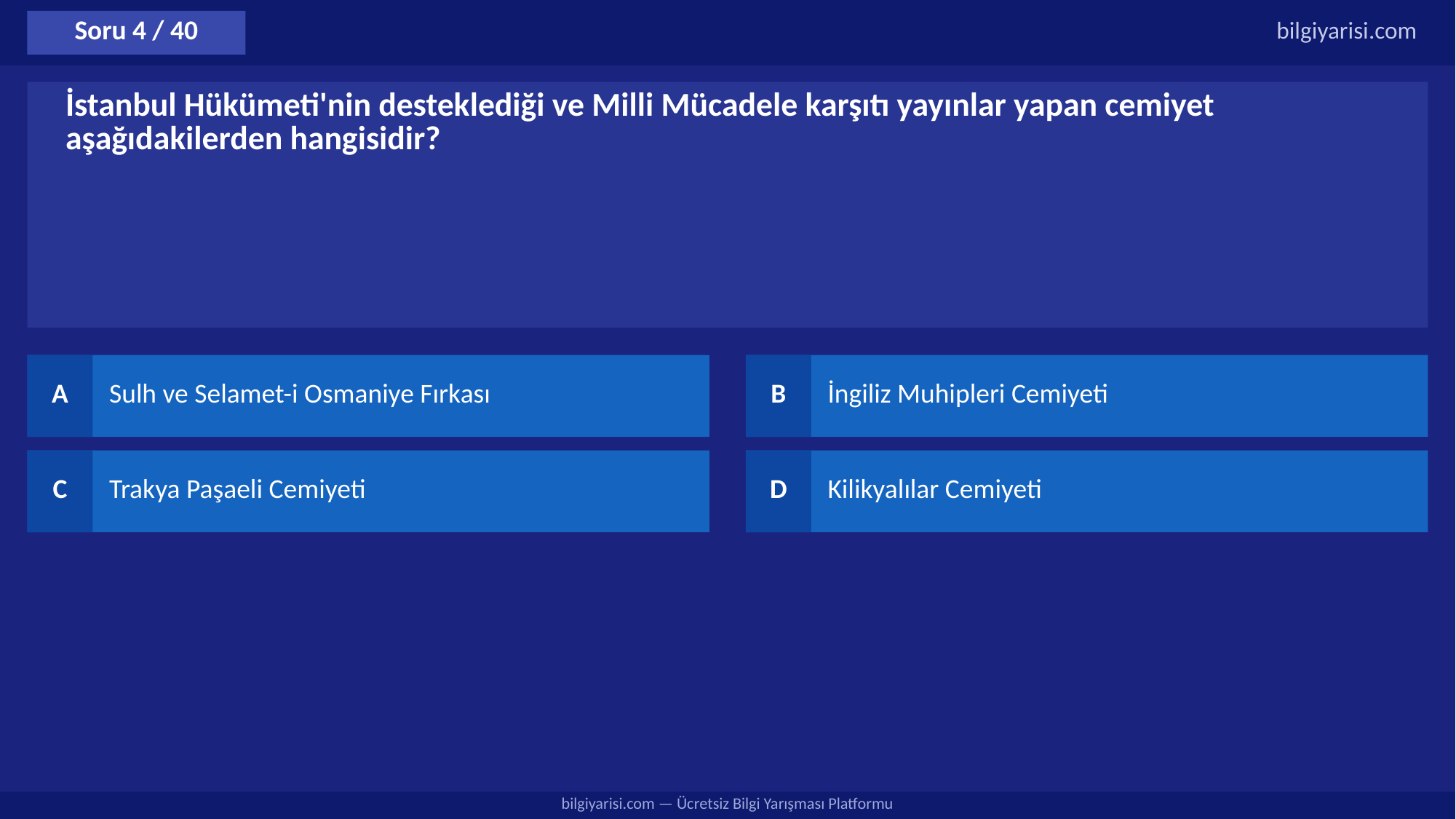

Soru 4 / 40
bilgiyarisi.com

İstanbul Hükümeti'nin desteklediği ve Milli Mücadele karşıtı yayınlar yapan cemiyet aşağıdakilerden hangisidir?

A
Sulh ve Selamet-i Osmaniye Fırkası

B
İngiliz Muhipleri Cemiyeti

C
Trakya Paşaeli Cemiyeti

D
Kilikyalılar Cemiyeti
bilgiyarisi.com — Ücretsiz Bilgi Yarışması Platformu